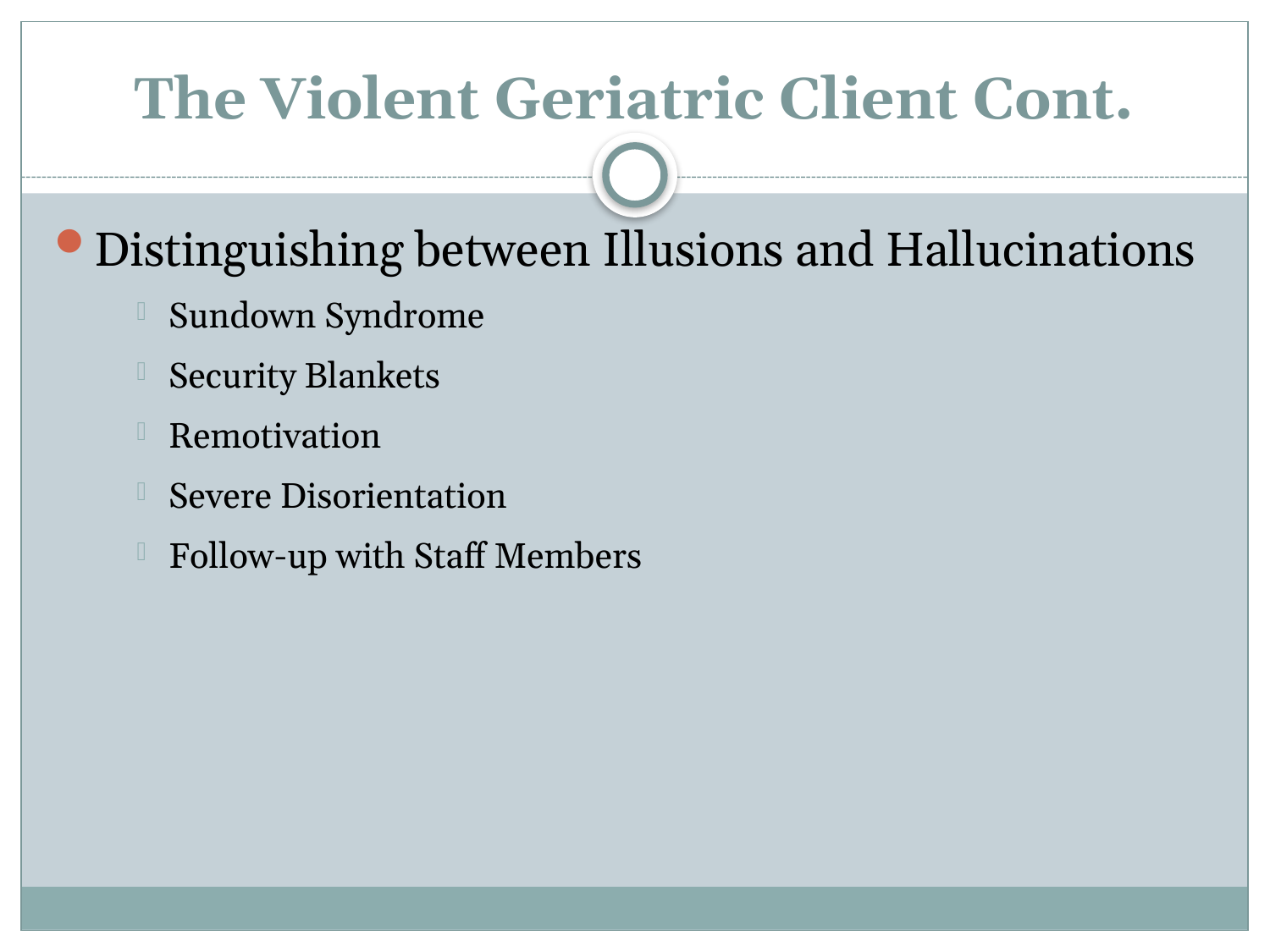

# The Violent Geriatric Client Cont.
Distinguishing between Illusions and Hallucinations
Sundown Syndrome
Security Blankets
Remotivation
Severe Disorientation
Follow-up with Staff Members